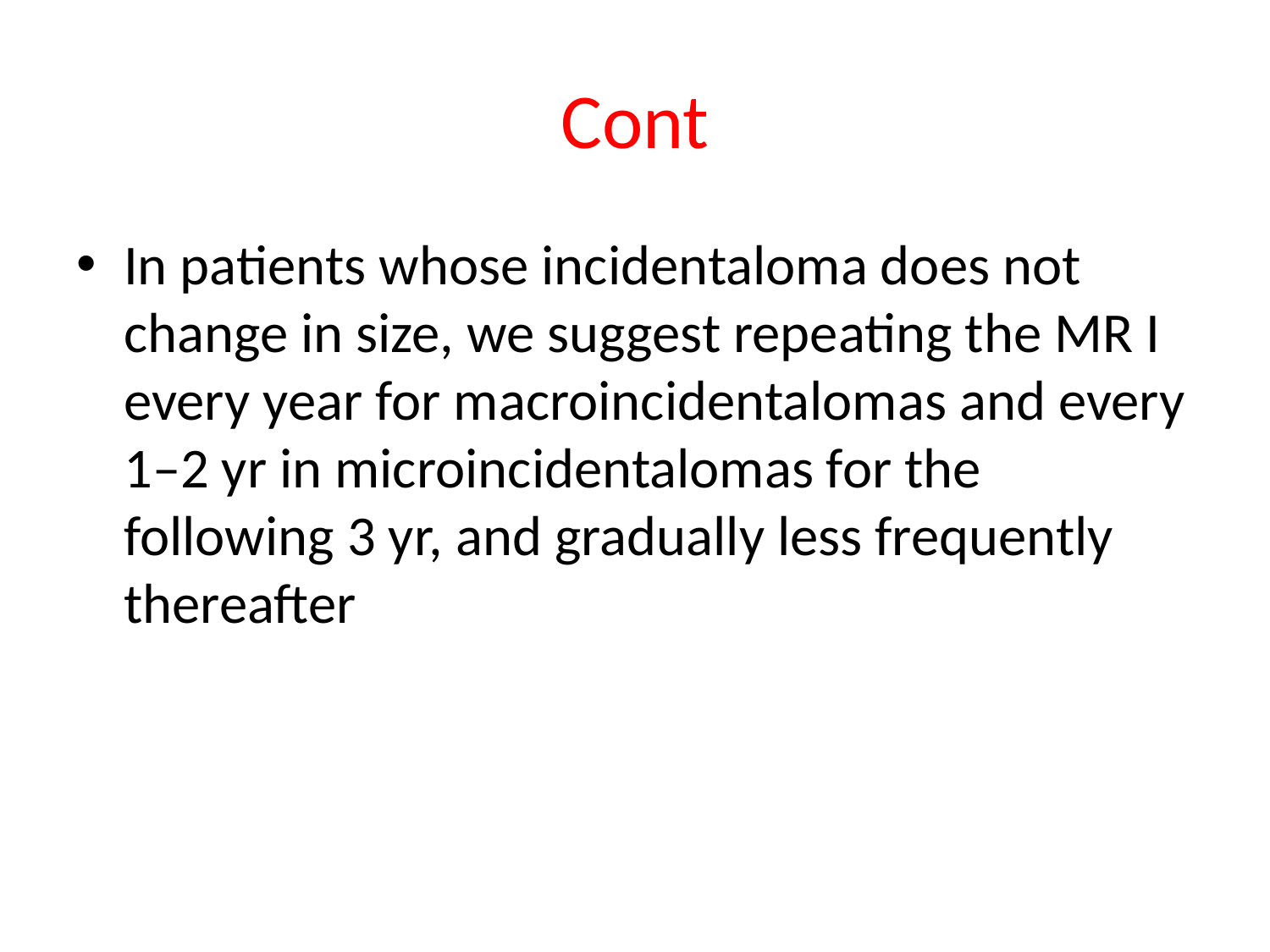

# Cont
In patients whose incidentaloma does not change in size, we suggest repeating the MR I every year for macroincidentalomas and every 1–2 yr in microincidentalomas for the following 3 yr, and gradually less frequently thereafter